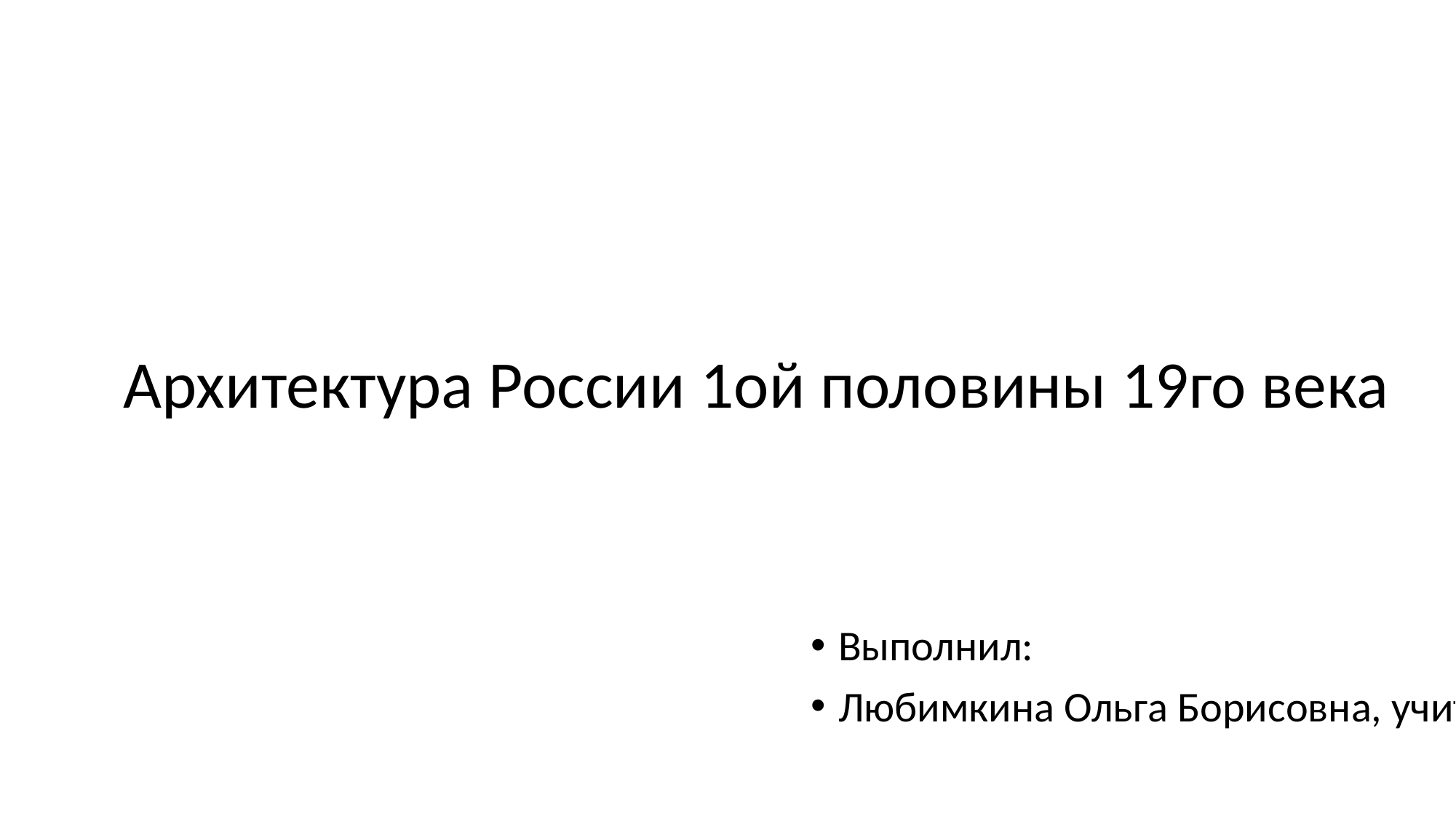

Архитектура России 1ой половины 19го века
Выполнил:
Любимкина Ольга Борисовна, учитель МХК